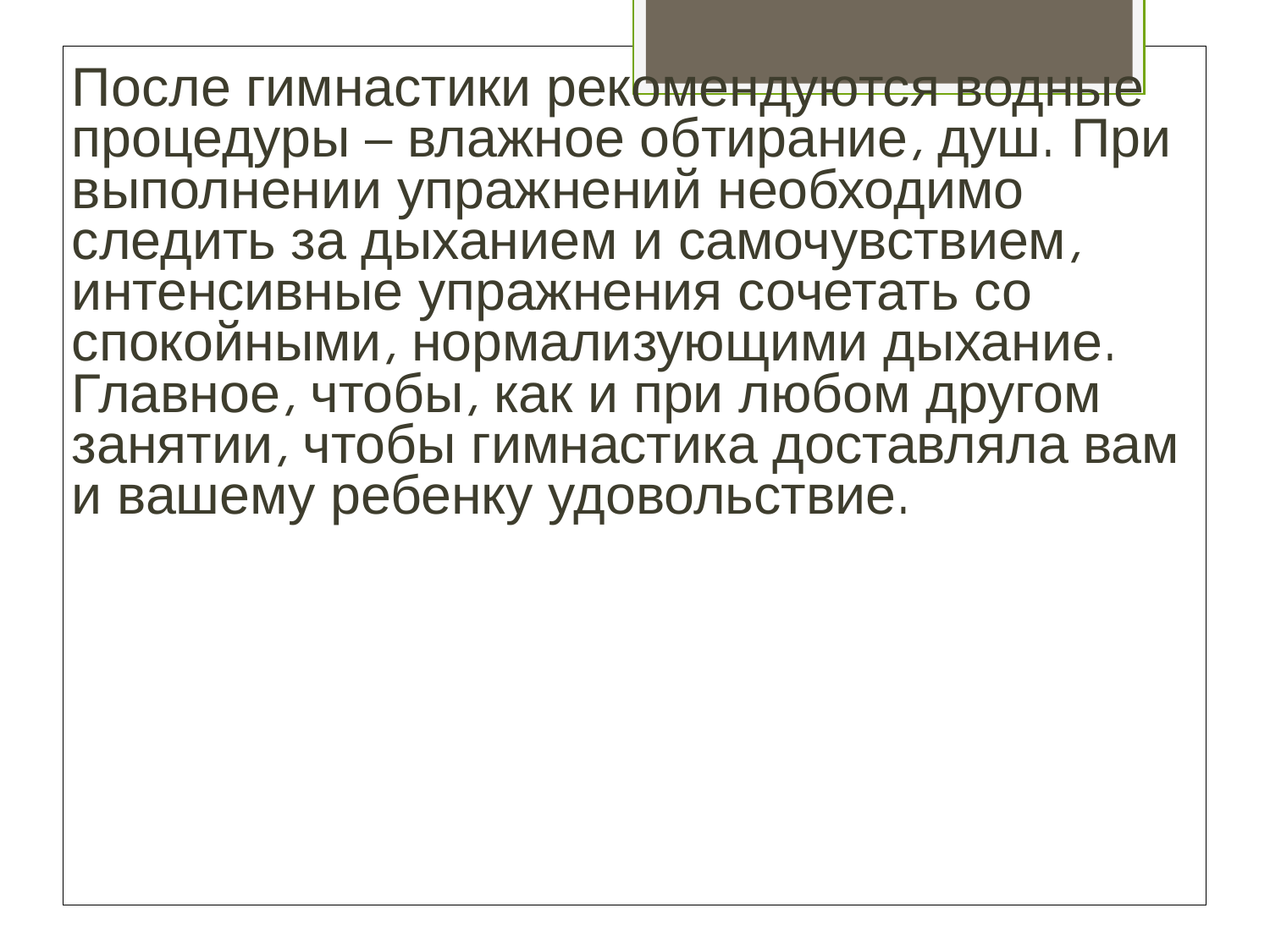

После гимнастики рекомендуются водные процедуры – влажное обтирание, душ. При выполнении упражнений необходимо следить за дыханием и самочувствием, интенсивные упражнения сочетать со спокойными, нормализующими дыхание.
Главное, чтобы, как и при любом другом занятии, чтобы гимнастика доставляла вам и вашему ребенку удовольствие.